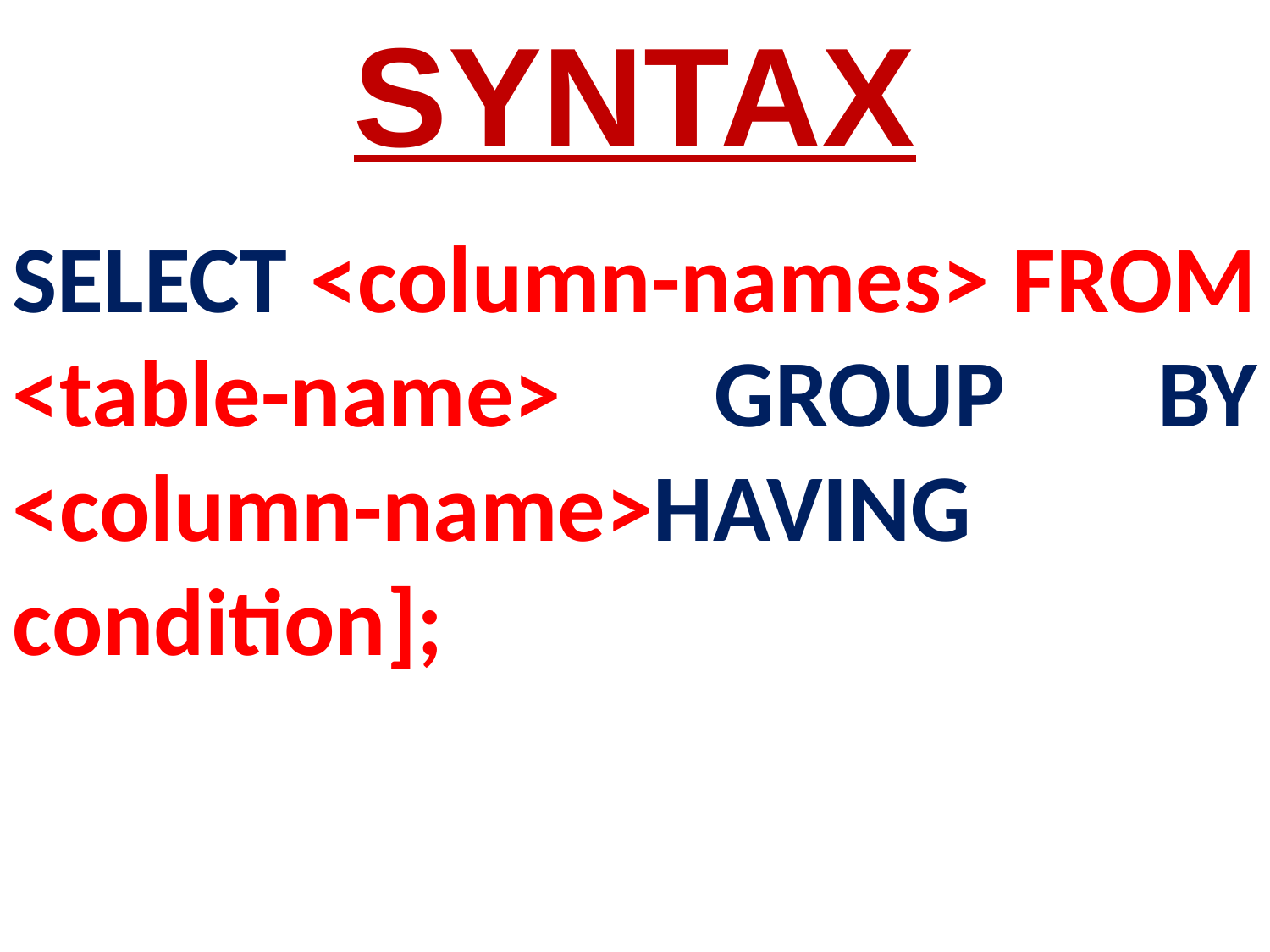

SYNTAX
SELECT <column-names> FROM <table-name> GROUP BY <column-name>HAVING condition];